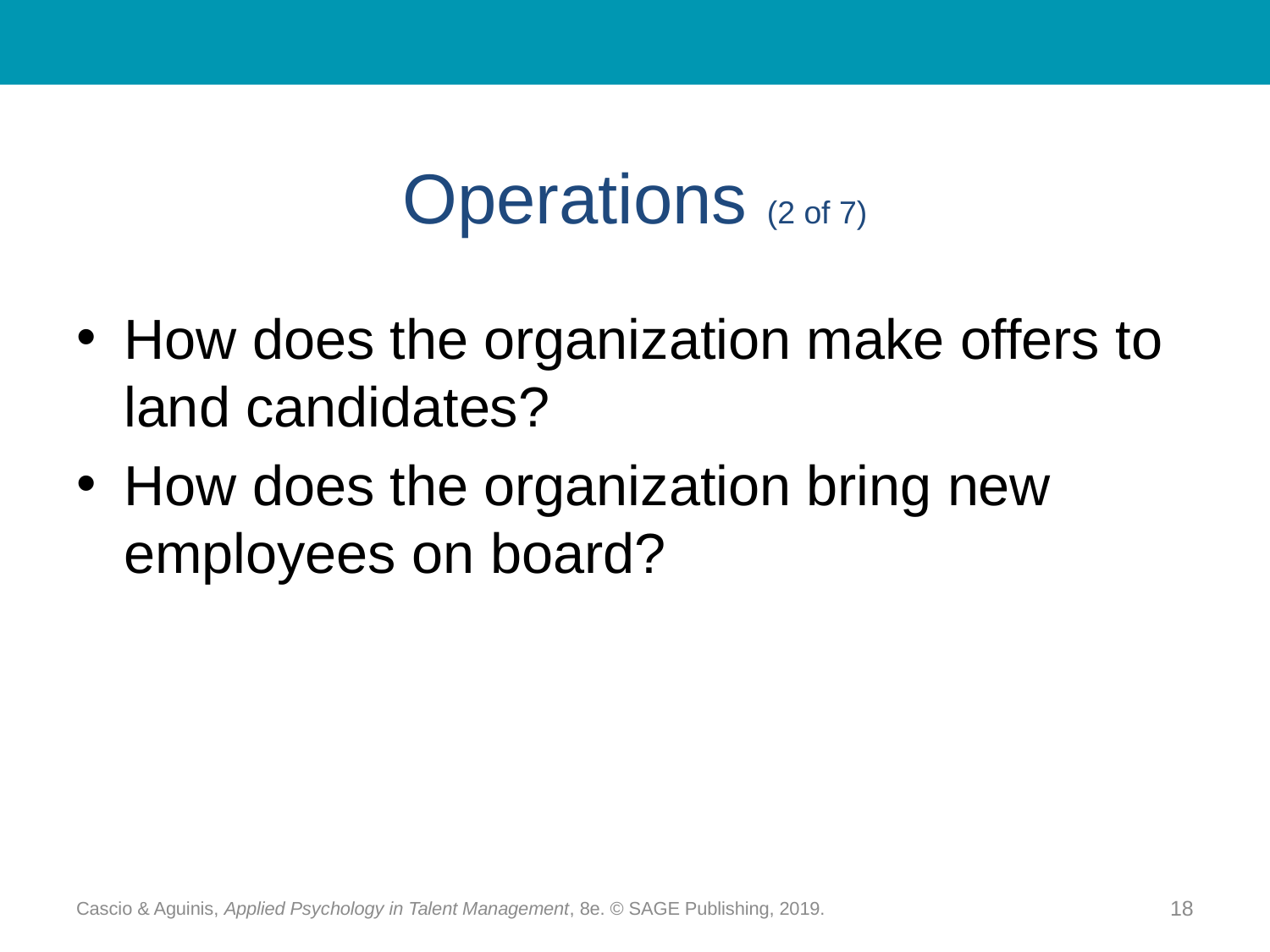

# Operations (2 of 7)
How does the organization make offers to land candidates?
How does the organization bring new employees on board?
Cascio & Aguinis, Applied Psychology in Talent Management, 8e. © SAGE Publishing, 2019.
18